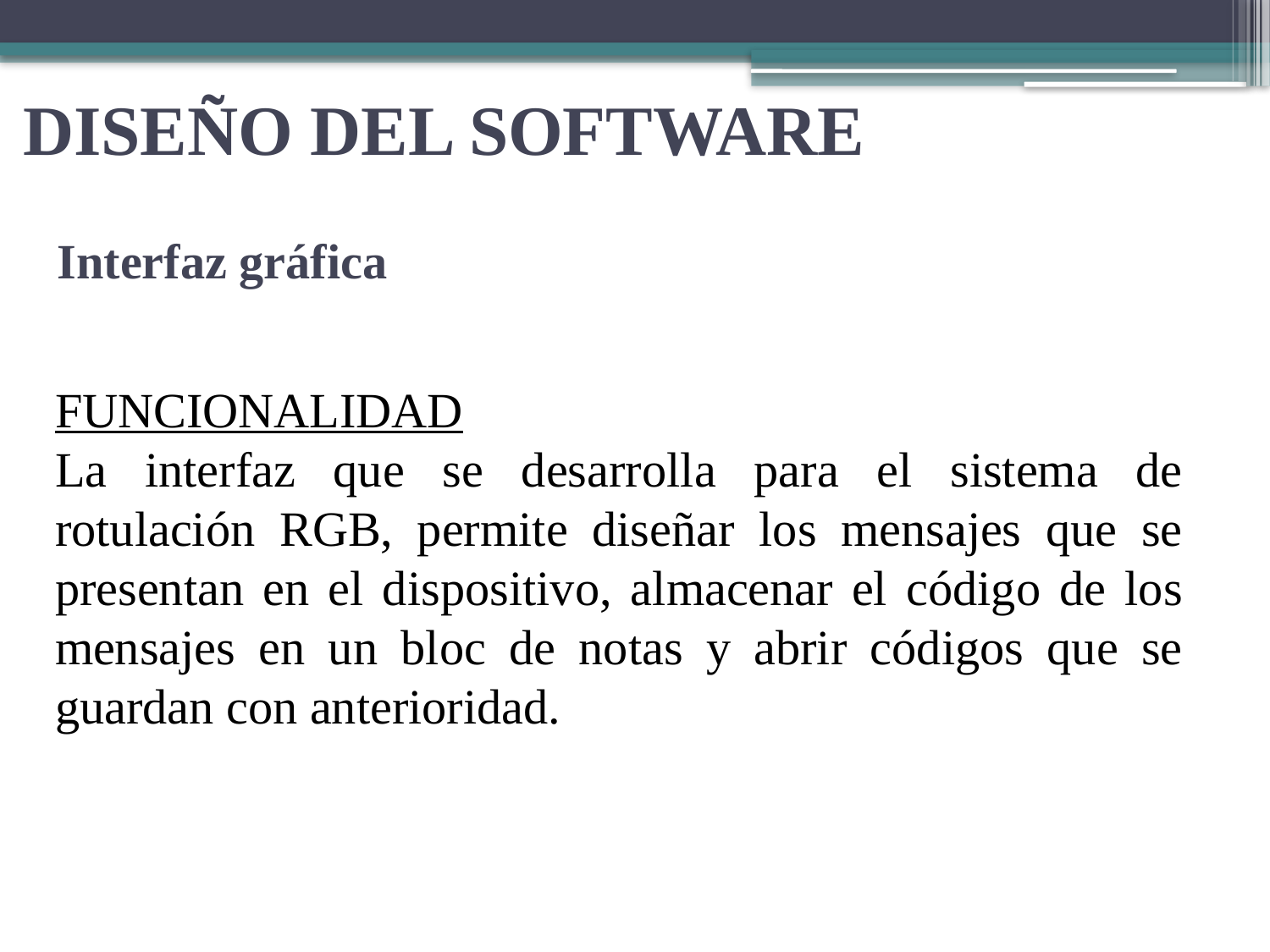

DISEÑO DEL SOFTWARE
Interfaz gráfica
FUNCIONALIDAD
La interfaz que se desarrolla para el sistema de rotulación RGB, permite diseñar los mensajes que se presentan en el dispositivo, almacenar el código de los mensajes en un bloc de notas y abrir códigos que se guardan con anterioridad.